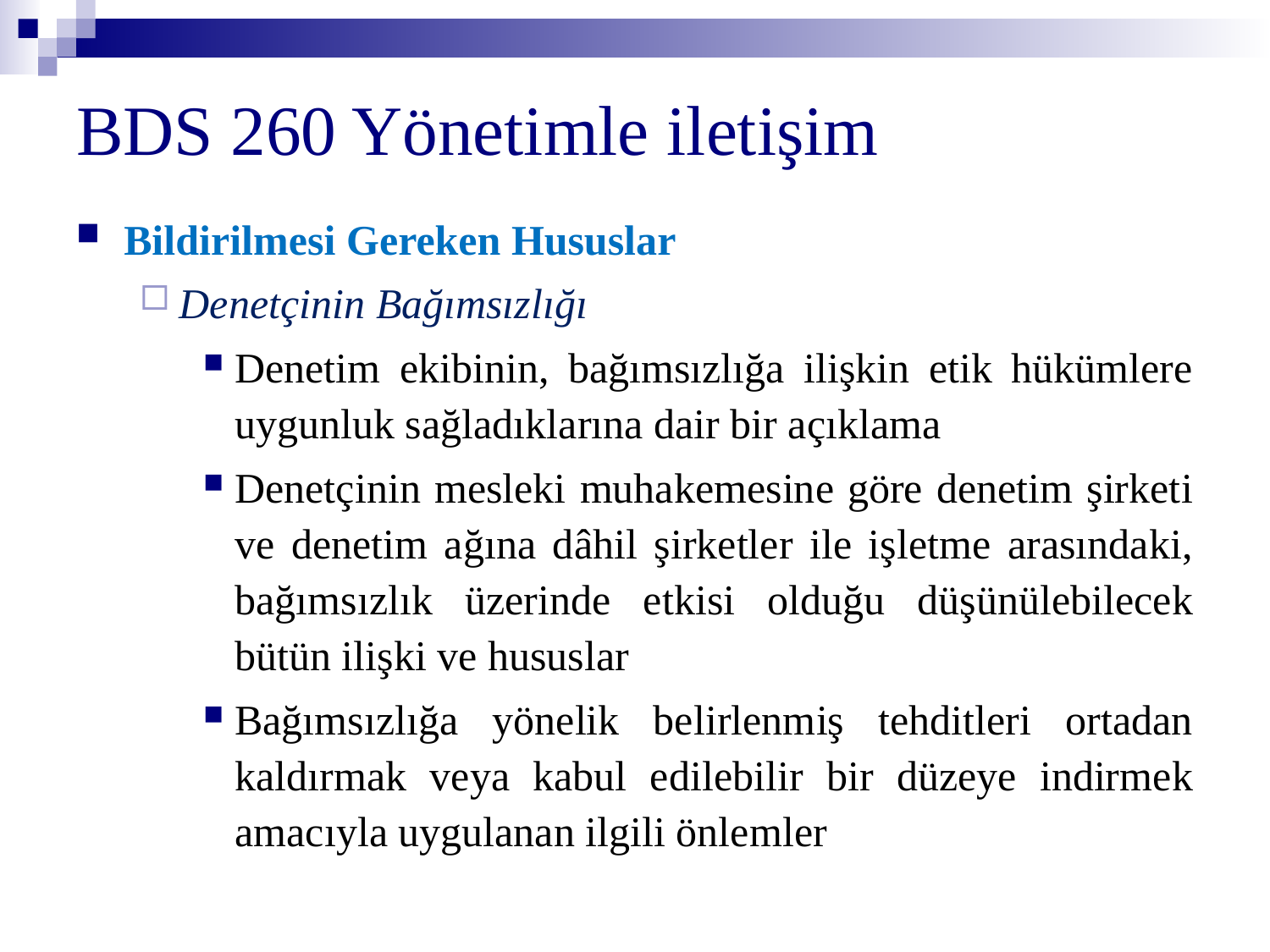

# BDS 260 Yönetimle iletişim
Bildirilmesi Gereken Hususlar
Denetçinin Bağımsızlığı
Denetim ekibinin, bağımsızlığa ilişkin etik hükümlere uygunluk sağladıklarına dair bir açıklama
Denetçinin mesleki muhakemesine göre denetim şirketi ve denetim ağına dâhil şirketler ile işletme arasındaki, bağımsızlık üzerinde etkisi olduğu düşünülebilecek bütün ilişki ve hususlar
Bağımsızlığa yönelik belirlenmiş tehditleri ortadan kaldırmak veya kabul edilebilir bir düzeye indirmek amacıyla uygulanan ilgili önlemler